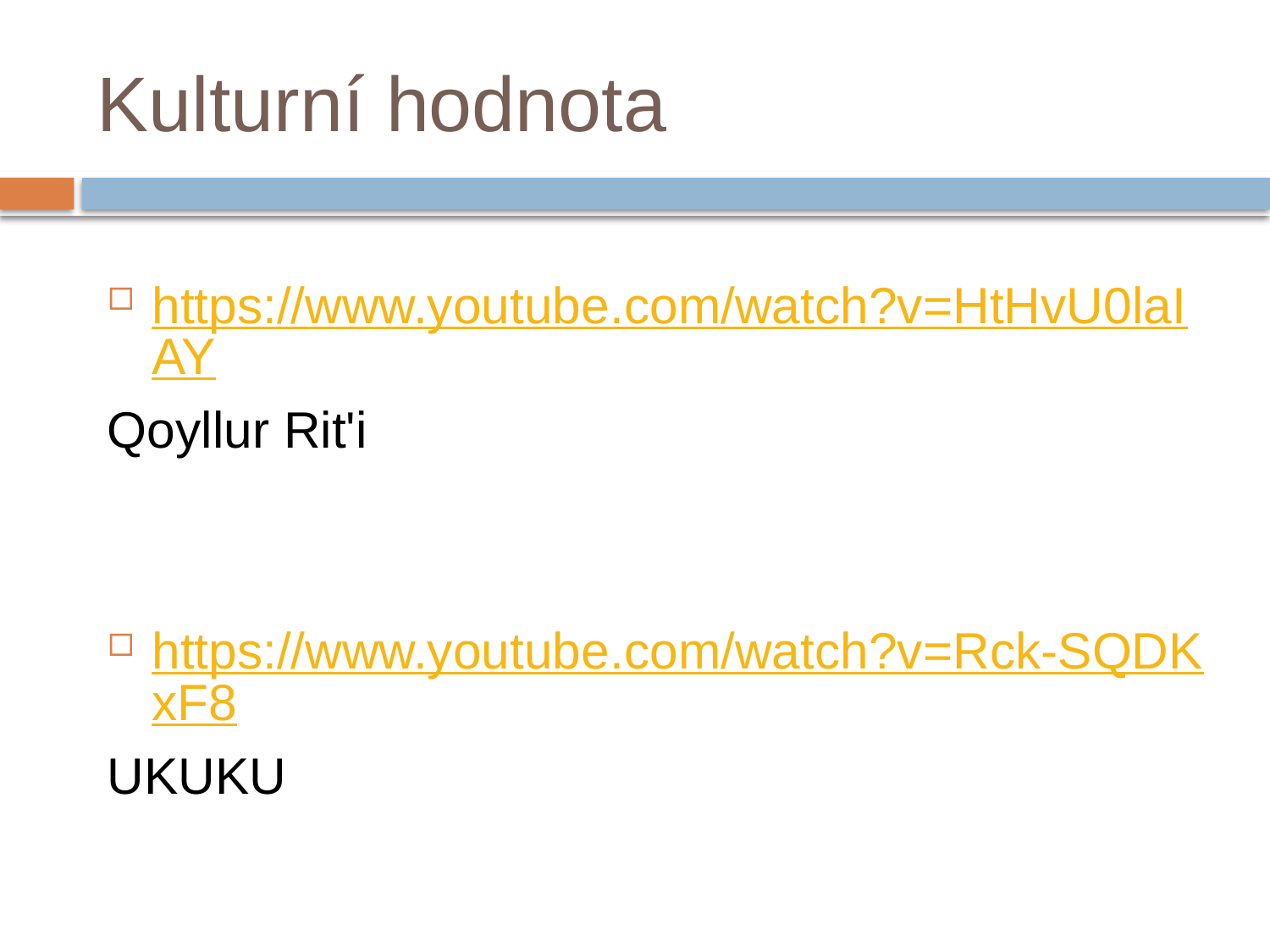

# Kulturní hodnota
https://www.youtube.com/watch?v=HtHvU0laIAY
Qoyllur Rit'i

https://www.youtube.com/watch?v=Rck-SQDKxF8
UKUKU